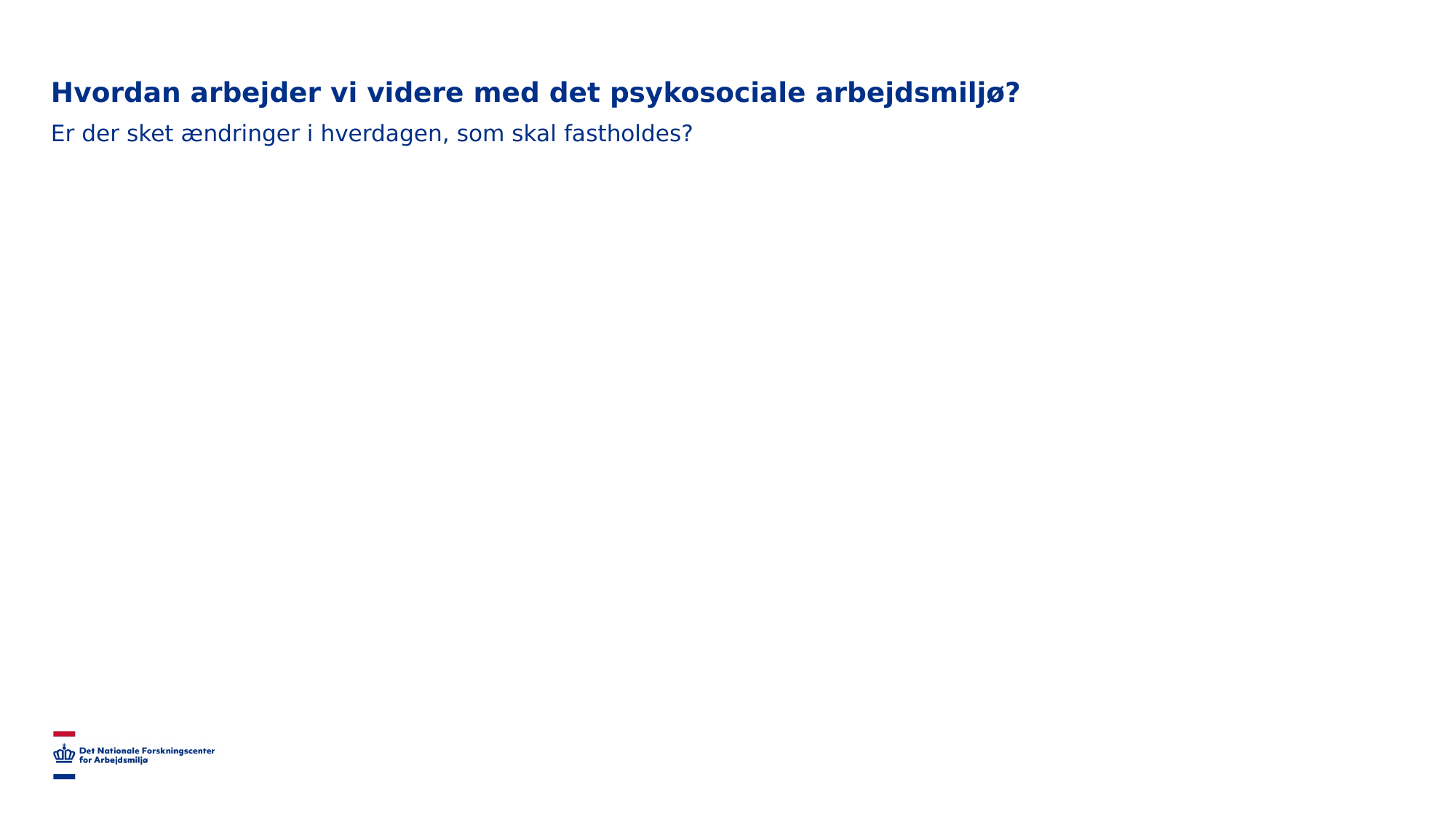

# Hvordan arbejder vi videre med det psykosociale arbejdsmiljø?
Er der sket ændringer i hverdagen, som skal fastholdes?